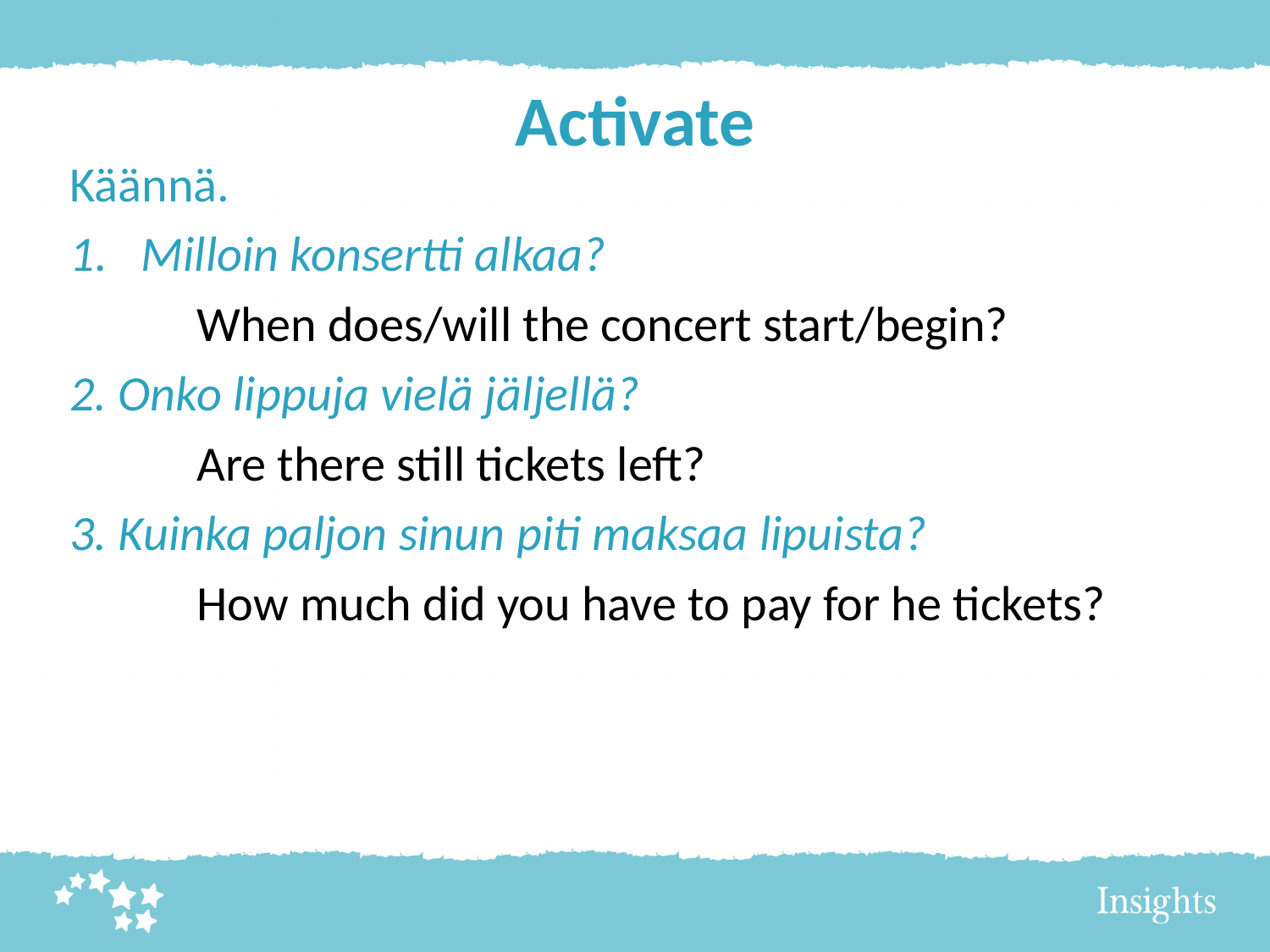

# Activate
Käännä.
Milloin konsertti alkaa?
	When does/will the concert start/begin?
2. Onko lippuja vielä jäljellä?
	Are there still tickets left?
3. Kuinka paljon sinun piti maksaa lipuista?
	How much did you have to pay for he tickets?